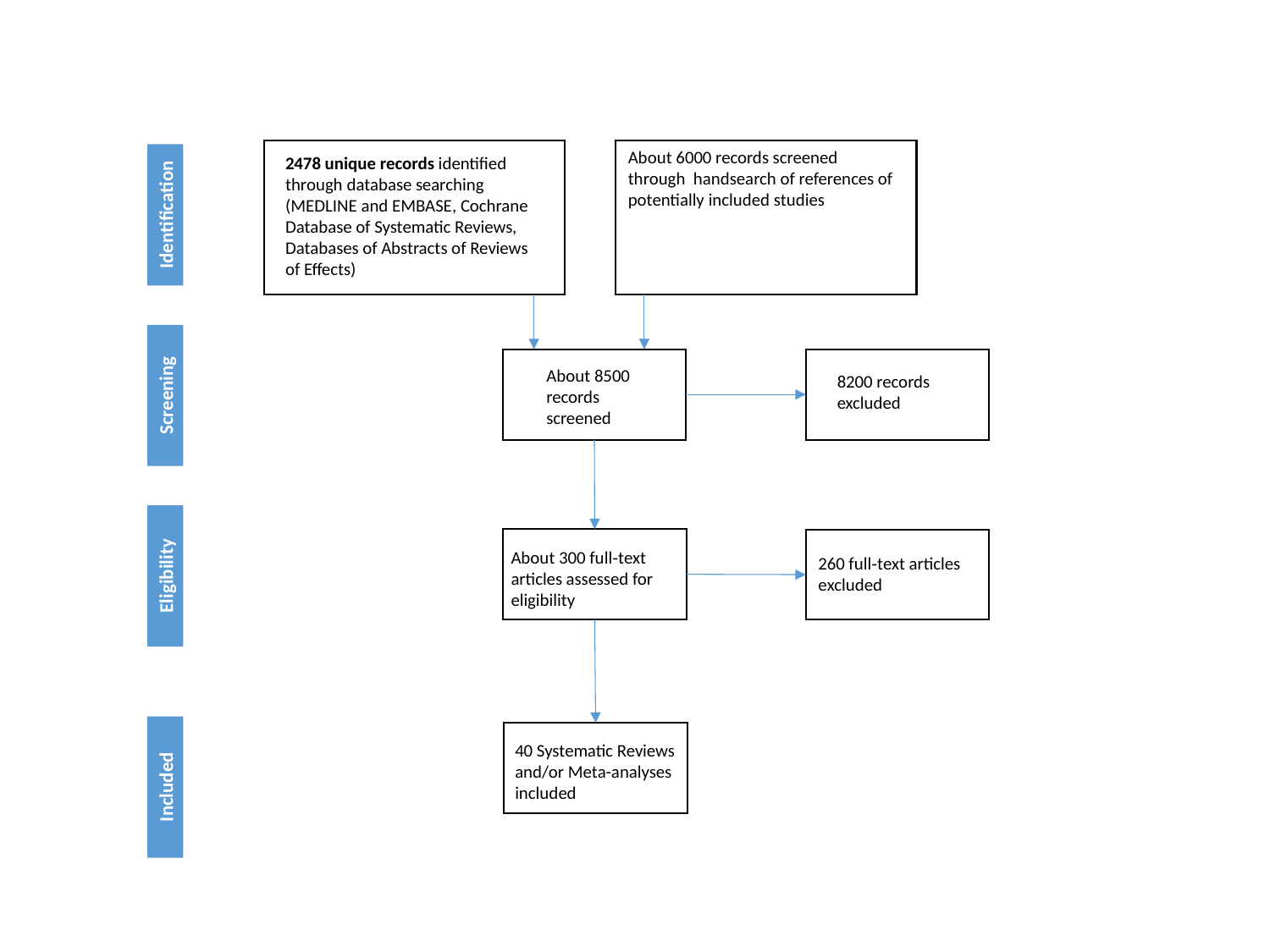

About 6000 records screened  through  handsearch of references of potentially included studies

2478 unique records identified
through database searching (MEDLINE and EMBASE, Cochrane Database of Systematic Reviews, Databases of Abstracts of Reviews of Effects)
Identification

About 8500 records screened
8200 records excluded
Screening

About 300 full‐text articles assessed for eligibility
260 full‐text articles
excluded
Eligibility

40 Systematic Reviews and/or Meta-analyses included
Included